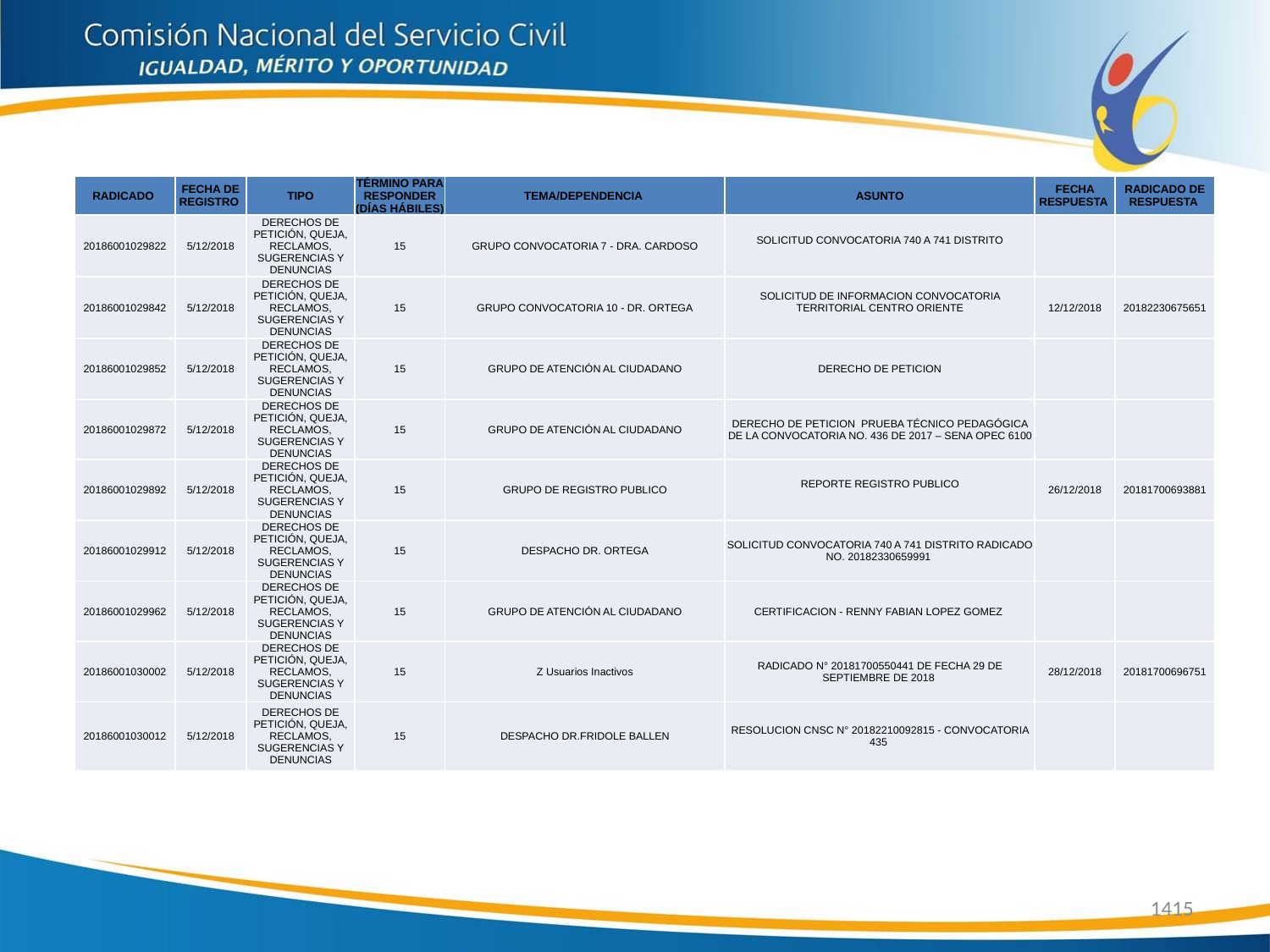

| RADICADO | FECHA DE REGISTRO | TIPO | TÉRMINO PARA RESPONDER (DÍAS HÁBILES) | TEMA/DEPENDENCIA | ASUNTO | FECHA RESPUESTA | RADICADO DE RESPUESTA |
| --- | --- | --- | --- | --- | --- | --- | --- |
| 20186001029822 | 5/12/2018 | DERECHOS DE PETICIÓN, QUEJA, RECLAMOS, SUGERENCIAS Y DENUNCIAS | 15 | GRUPO CONVOCATORIA 7 - DRA. CARDOSO | SOLICITUD CONVOCATORIA 740 A 741 DISTRITO |  |  |
| 20186001029842 | 5/12/2018 | DERECHOS DE PETICIÓN, QUEJA, RECLAMOS, SUGERENCIAS Y DENUNCIAS | 15 | GRUPO CONVOCATORIA 10 - DR. ORTEGA | SOLICITUD DE INFORMACION CONVOCATORIA TERRITORIAL CENTRO ORIENTE | 12/12/2018 | 20182230675651 |
| 20186001029852 | 5/12/2018 | DERECHOS DE PETICIÓN, QUEJA, RECLAMOS, SUGERENCIAS Y DENUNCIAS | 15 | GRUPO DE ATENCIÓN AL CIUDADANO | DERECHO DE PETICION |  |  |
| 20186001029872 | 5/12/2018 | DERECHOS DE PETICIÓN, QUEJA, RECLAMOS, SUGERENCIAS Y DENUNCIAS | 15 | GRUPO DE ATENCIÓN AL CIUDADANO | DERECHO DE PETICION PRUEBA TÉCNICO PEDAGÓGICA DE LA CONVOCATORIA NO. 436 DE 2017 – SENA OPEC 6100 |  |  |
| 20186001029892 | 5/12/2018 | DERECHOS DE PETICIÓN, QUEJA, RECLAMOS, SUGERENCIAS Y DENUNCIAS | 15 | GRUPO DE REGISTRO PUBLICO | REPORTE REGISTRO PUBLICO | 26/12/2018 | 20181700693881 |
| 20186001029912 | 5/12/2018 | DERECHOS DE PETICIÓN, QUEJA, RECLAMOS, SUGERENCIAS Y DENUNCIAS | 15 | DESPACHO DR. ORTEGA | SOLICITUD CONVOCATORIA 740 A 741 DISTRITO RADICADO NO. 20182330659991 |  |  |
| 20186001029962 | 5/12/2018 | DERECHOS DE PETICIÓN, QUEJA, RECLAMOS, SUGERENCIAS Y DENUNCIAS | 15 | GRUPO DE ATENCIÓN AL CIUDADANO | CERTIFICACION - RENNY FABIAN LOPEZ GOMEZ |  |  |
| 20186001030002 | 5/12/2018 | DERECHOS DE PETICIÓN, QUEJA, RECLAMOS, SUGERENCIAS Y DENUNCIAS | 15 | Z Usuarios Inactivos | RADICADO N° 20181700550441 DE FECHA 29 DE SEPTIEMBRE DE 2018 | 28/12/2018 | 20181700696751 |
| 20186001030012 | 5/12/2018 | DERECHOS DE PETICIÓN, QUEJA, RECLAMOS, SUGERENCIAS Y DENUNCIAS | 15 | DESPACHO DR.FRIDOLE BALLEN | RESOLUCION CNSC N° 20182210092815 - CONVOCATORIA 435 |  |  |
1415